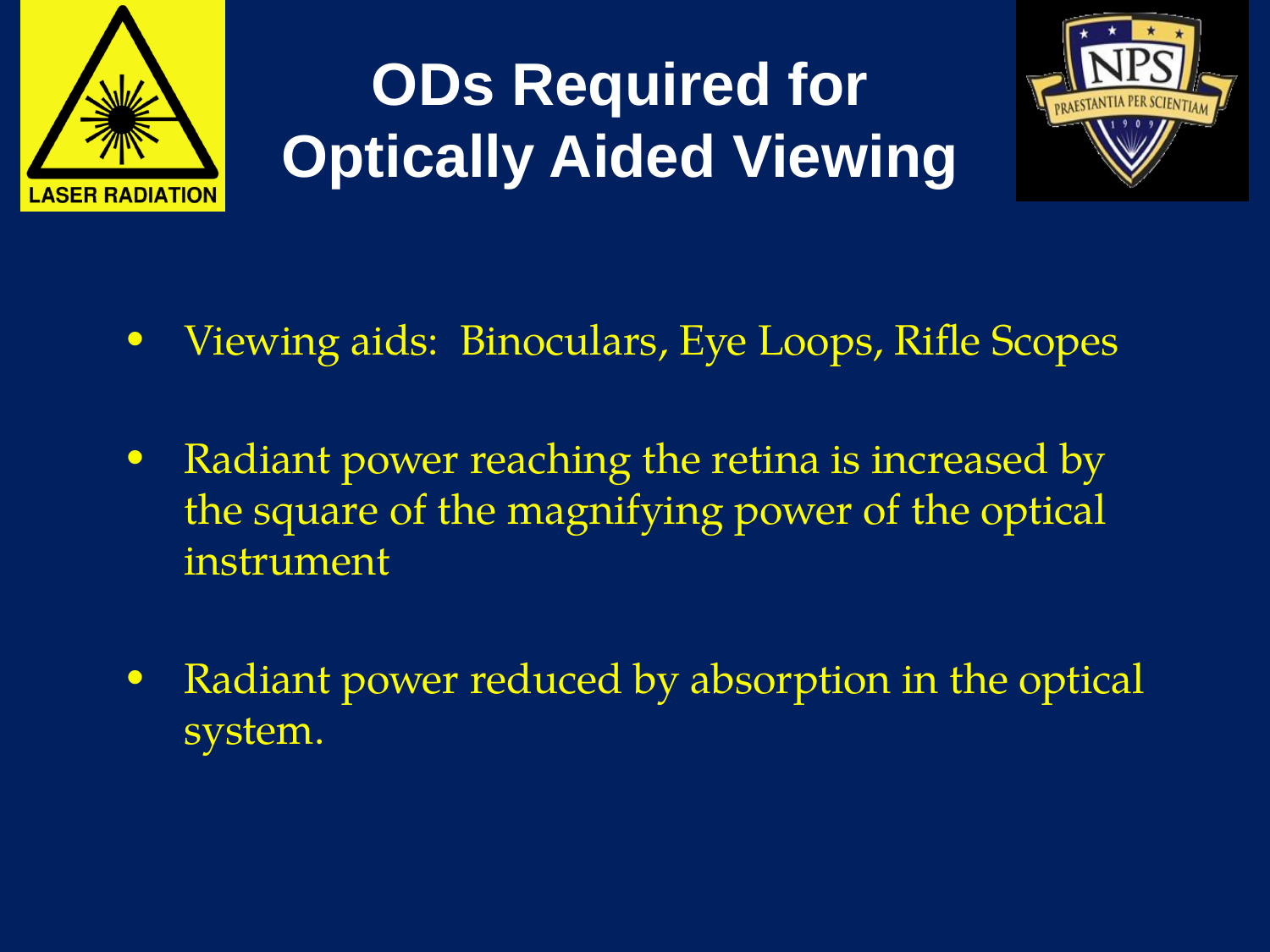

# ODs Required for Optically Aided Viewing
Viewing aids:  Binoculars, Eye Loops, Rifle Scopes

Radiant power reaching the retina is increased by the square of the magnifying power of the optical instrument

Radiant power reduced by absorption in the optical system.